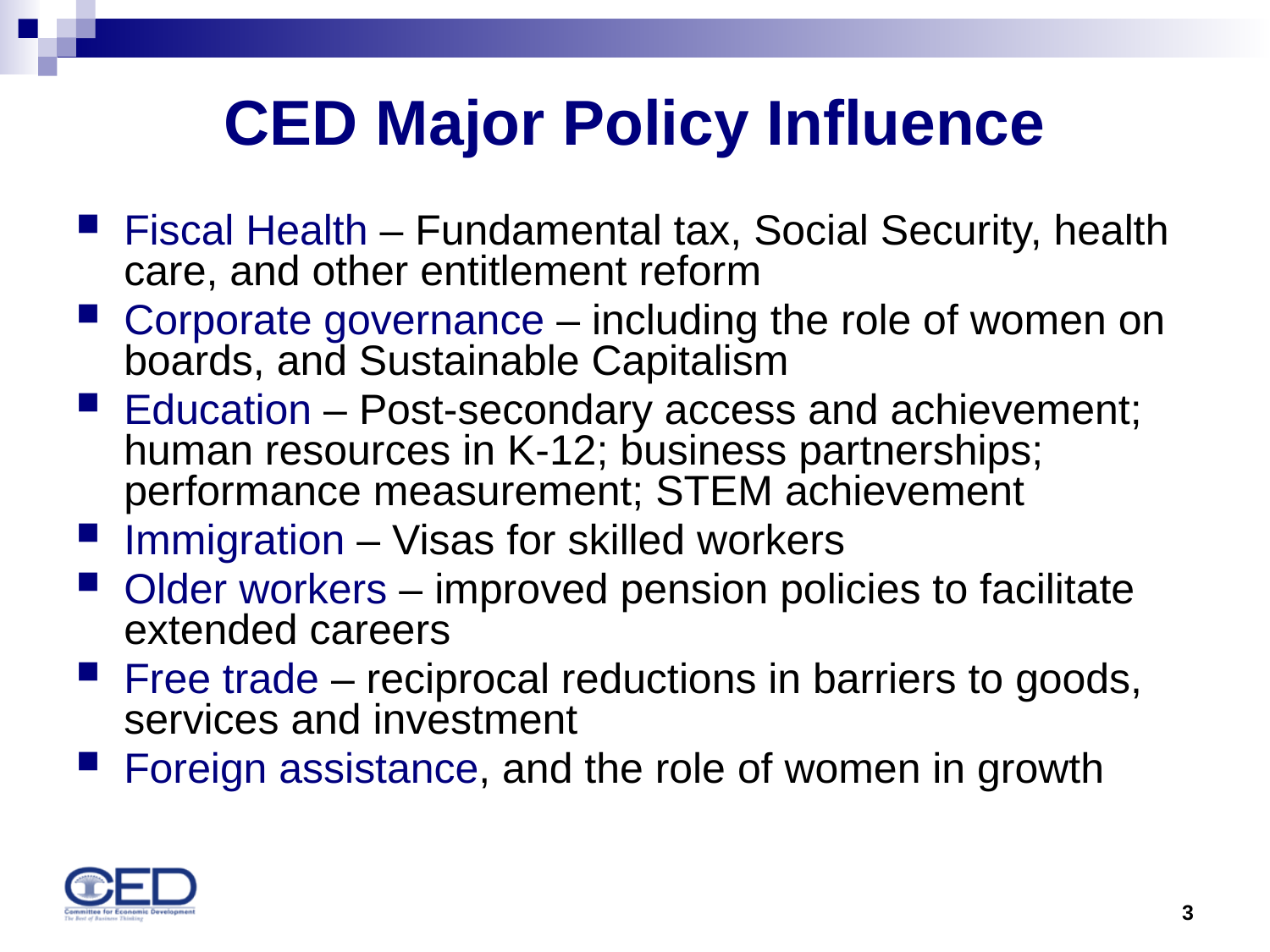

# CED Major Policy Influence
Fiscal Health – Fundamental tax, Social Security, health care, and other entitlement reform
Corporate governance – including the role of women on boards, and Sustainable Capitalism
Education – Post-secondary access and achievement; human resources in K-12; business partnerships; performance measurement; STEM achievement
Immigration – Visas for skilled workers
Older workers – improved pension policies to facilitate extended careers
Free trade – reciprocal reductions in barriers to goods, services and investment
Foreign assistance, and the role of women in growth

3